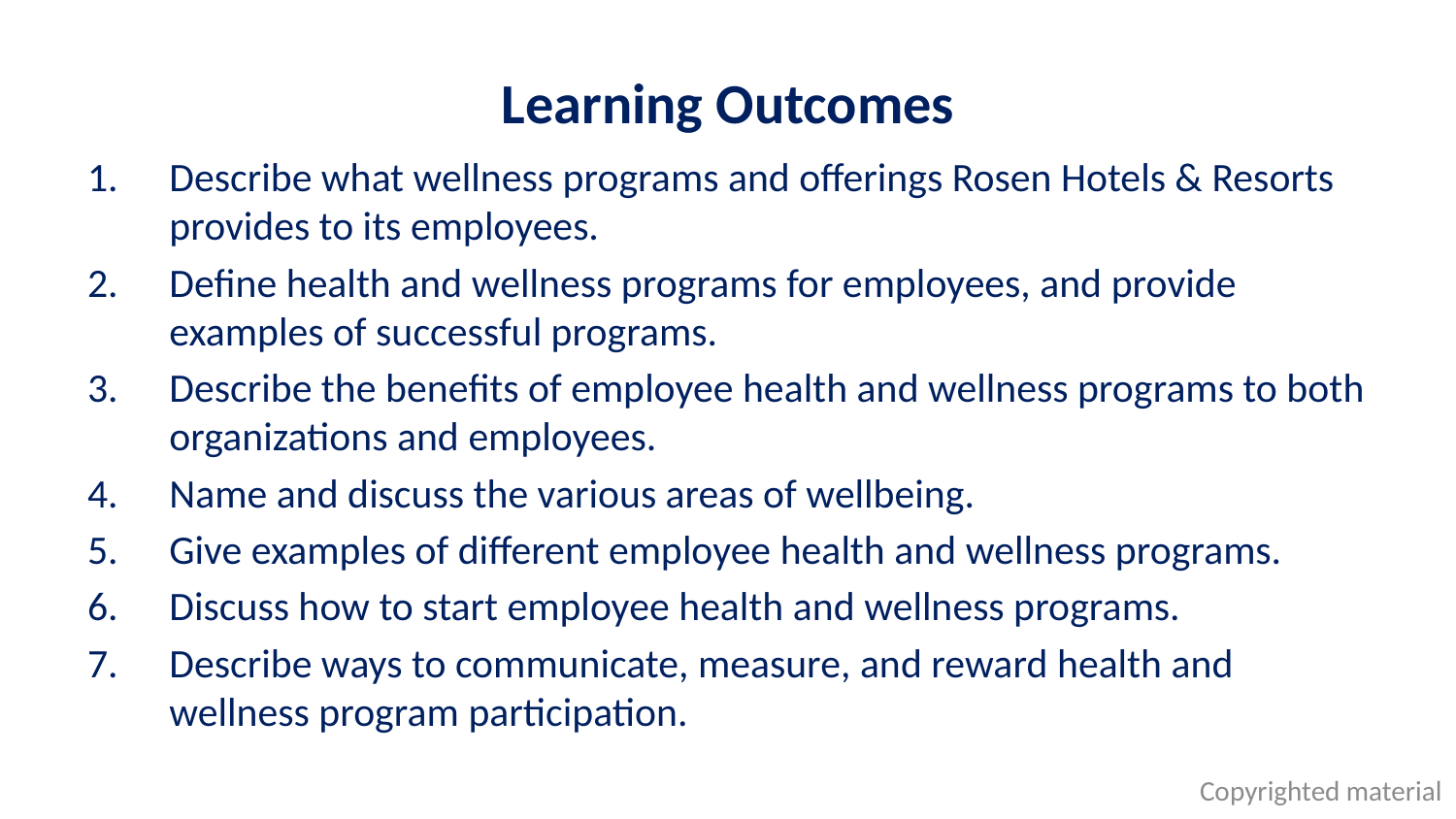

# Learning Outcomes
Describe what wellness programs and offerings Rosen Hotels & Resorts provides to its employees.
Define health and wellness programs for employees, and provide examples of successful programs.
Describe the benefits of employee health and wellness programs to both organizations and employees.
Name and discuss the various areas of wellbeing.
Give examples of different employee health and wellness programs.
Discuss how to start employee health and wellness programs.
Describe ways to communicate, measure, and reward health and wellness program participation.